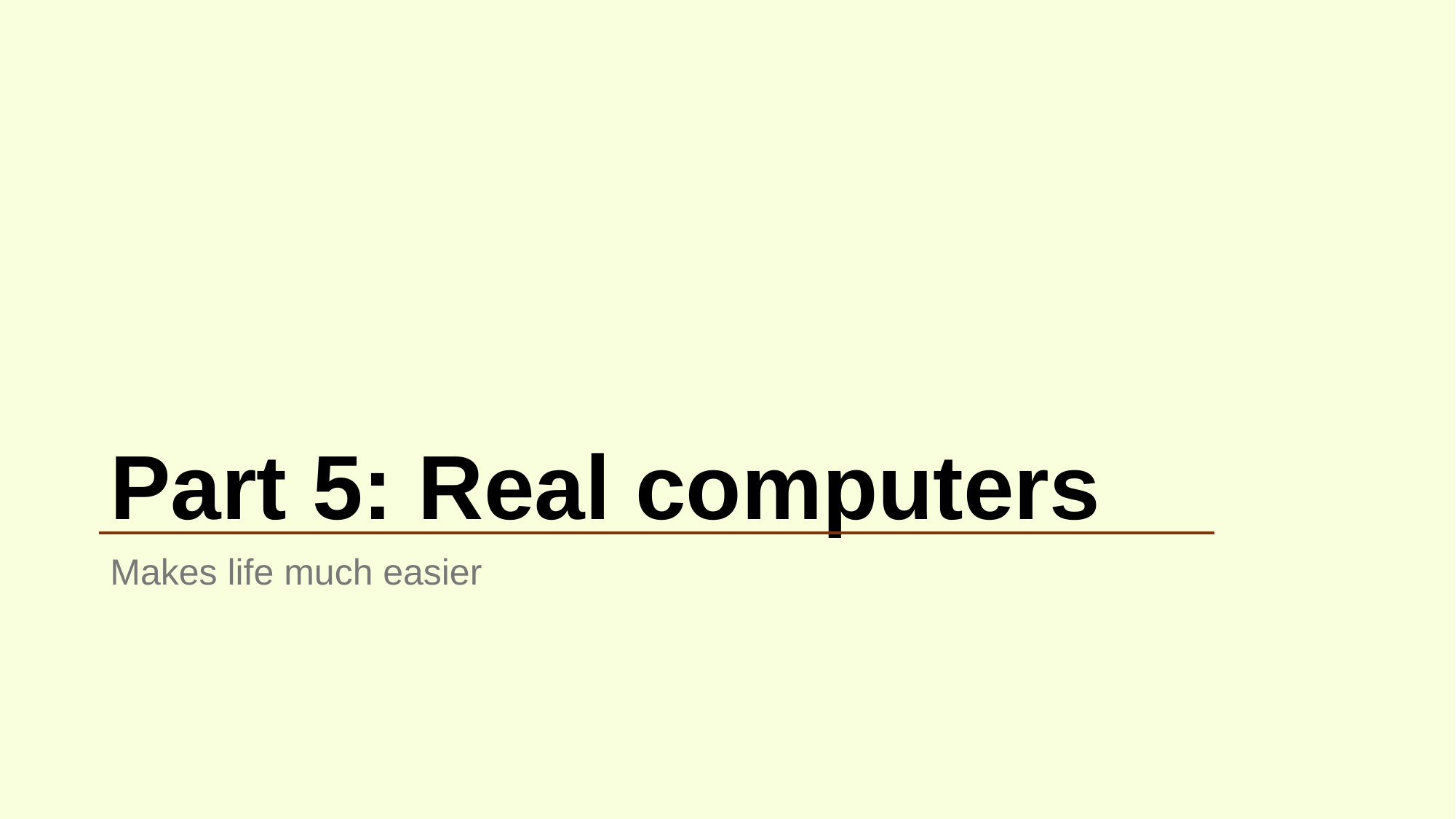

# Part 5: Real computers
Makes life much easier